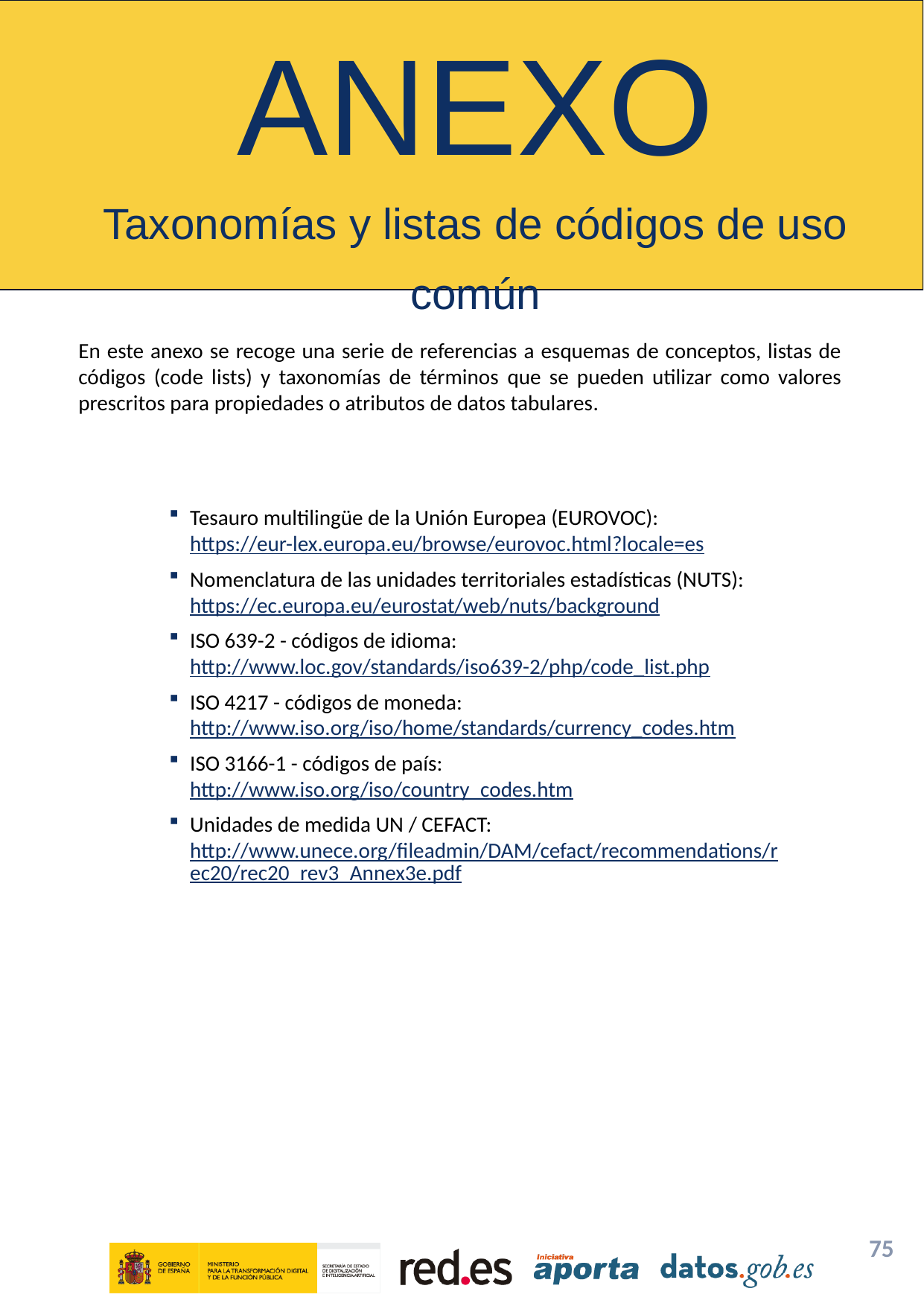

ANEXO
Taxonomías y listas de códigos de uso común
En este anexo se recoge una serie de referencias a esquemas de conceptos, listas de códigos (code lists) y taxonomías de términos que se pueden utilizar como valores prescritos para propiedades o atributos de datos tabulares.

Tesauro multilingüe de la Unión Europea (EUROVOC): https://eur-lex.europa.eu/browse/eurovoc.html?locale=es
Nomenclatura de las unidades territoriales estadísticas (NUTS): https://ec.europa.eu/eurostat/web/nuts/background
ISO 639-2 - códigos de idioma: http://www.loc.gov/standards/iso639-2/php/code_list.php
ISO 4217 - códigos de moneda: http://www.iso.org/iso/home/standards/currency_codes.htm
ISO 3166-1 - códigos de país: http://www.iso.org/iso/country_codes.htm
Unidades de medida UN / CEFACT: http://www.unece.org/fileadmin/DAM/cefact/recommendations/rec20/rec20_rev3_Annex3e.pdf